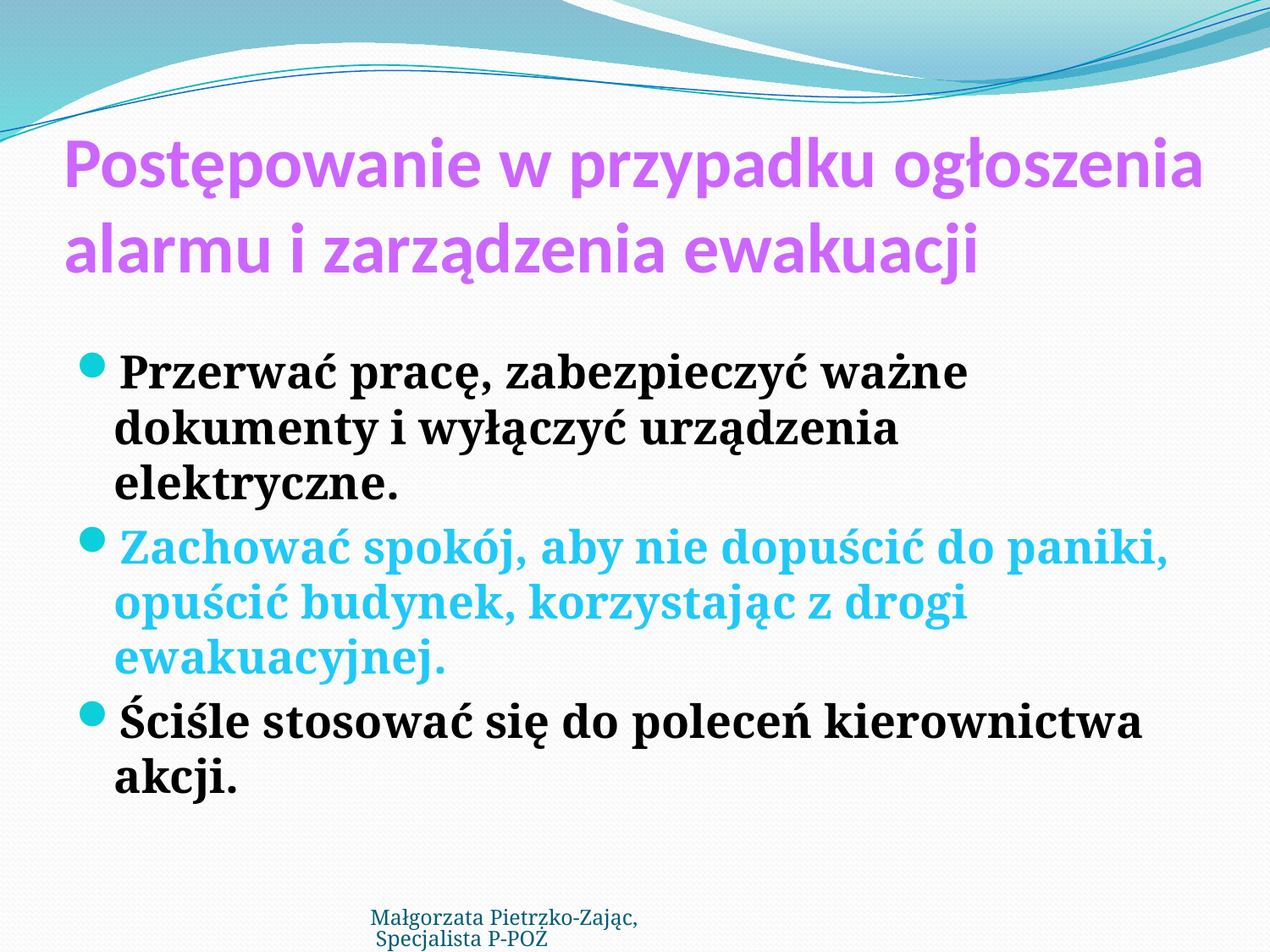

# Postępowanie w przypadku ogłoszenia alarmu i zarządzenia ewakuacji
Przerwać pracę, zabezpieczyć ważne dokumenty i wyłączyć urządzenia elektryczne.
Zachować spokój, aby nie dopuścić do paniki, opuścić budynek, korzystając z drogi ewakuacyjnej.
Ściśle stosować się do poleceń kierownictwa akcji.
Małgorzata Pietrzko-Zając,                                    Specjalista P-POŻ